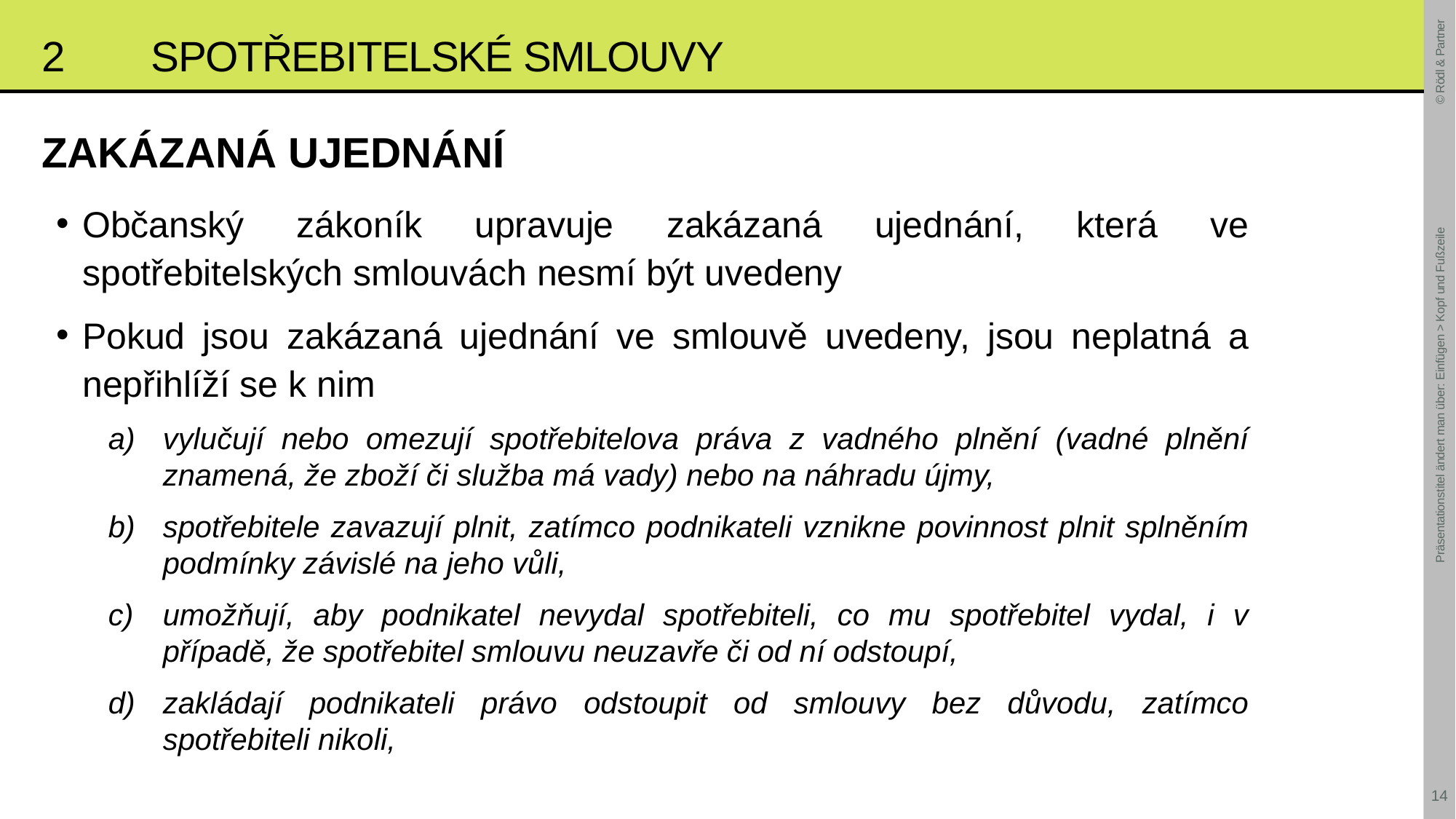

# 2	SPOTŘEBITELSKÉ SMLOUVY
ZAKÁZANÁ UJEDNÁNÍ
Občanský zákoník upravuje zakázaná ujednání, která ve spotřebitelských smlouvách nesmí být uvedeny
Pokud jsou zakázaná ujednání ve smlouvě uvedeny, jsou neplatná a nepřihlíží se k nim
vylučují nebo omezují spotřebitelova práva z vadného plnění (vadné plnění znamená, že zboží či služba má vady) nebo na náhradu újmy,
spotřebitele zavazují plnit, zatímco podnikateli vznikne povinnost plnit splněním podmínky závislé na jeho vůli,
umožňují, aby podnikatel nevydal spotřebiteli, co mu spotřebitel vydal, i v případě, že spotřebitel smlouvu neuzavře či od ní odstoupí,
zakládají podnikateli právo odstoupit od smlouvy bez důvodu, zatímco spotřebiteli nikoli,

Präsentationstitel ändert man über: Einfügen > Kopf und Fußzeile
14